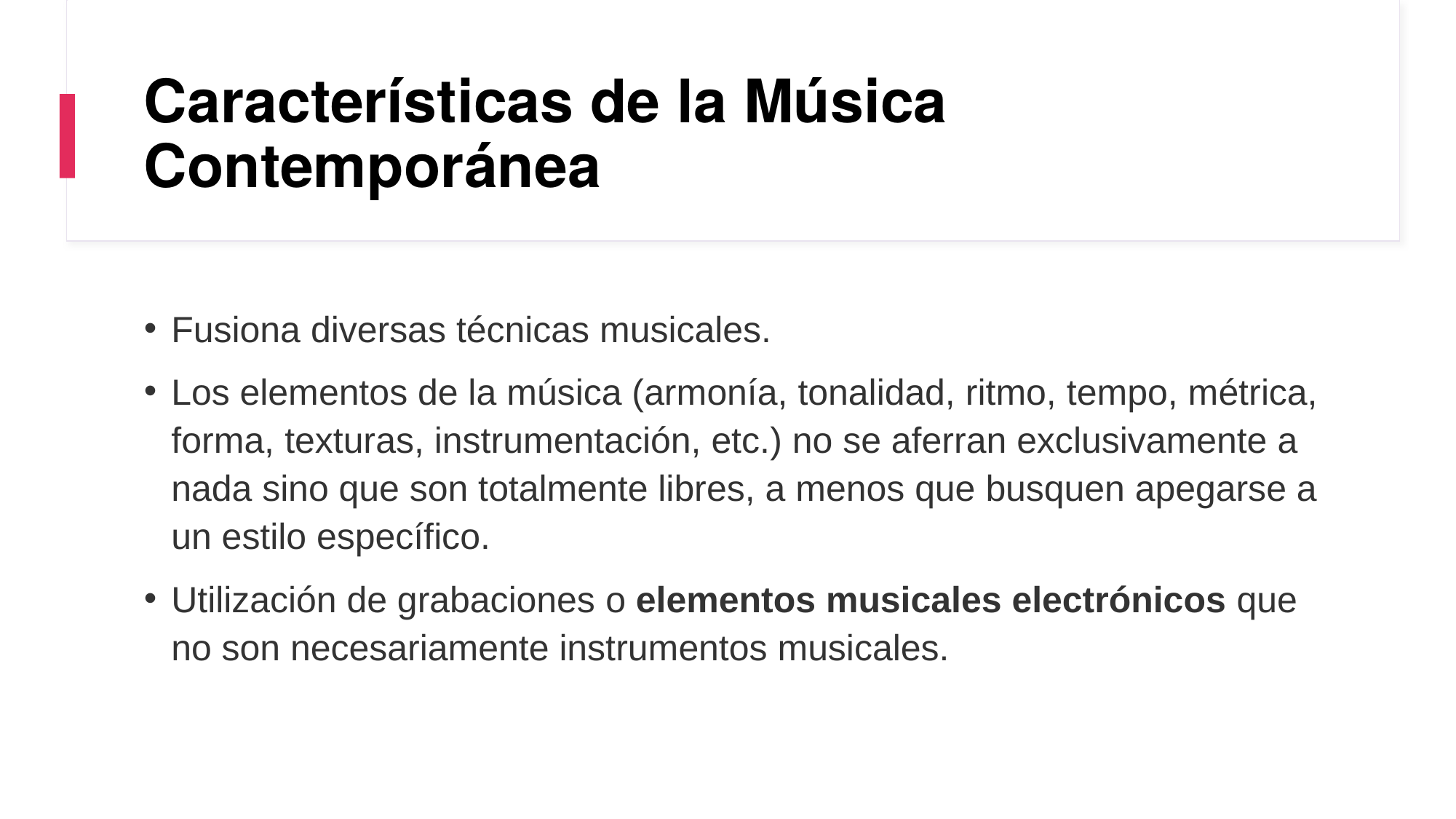

# Características de la Música Contemporánea
Fusiona diversas técnicas musicales.
Los elementos de la música (armonía, tonalidad, ritmo, tempo, métrica, forma, texturas, instrumentación, etc.) no se aferran exclusivamente a nada sino que son totalmente libres, a menos que busquen apegarse a un estilo específico.
Utilización de grabaciones o elementos musicales electrónicos que no son necesariamente instrumentos musicales.